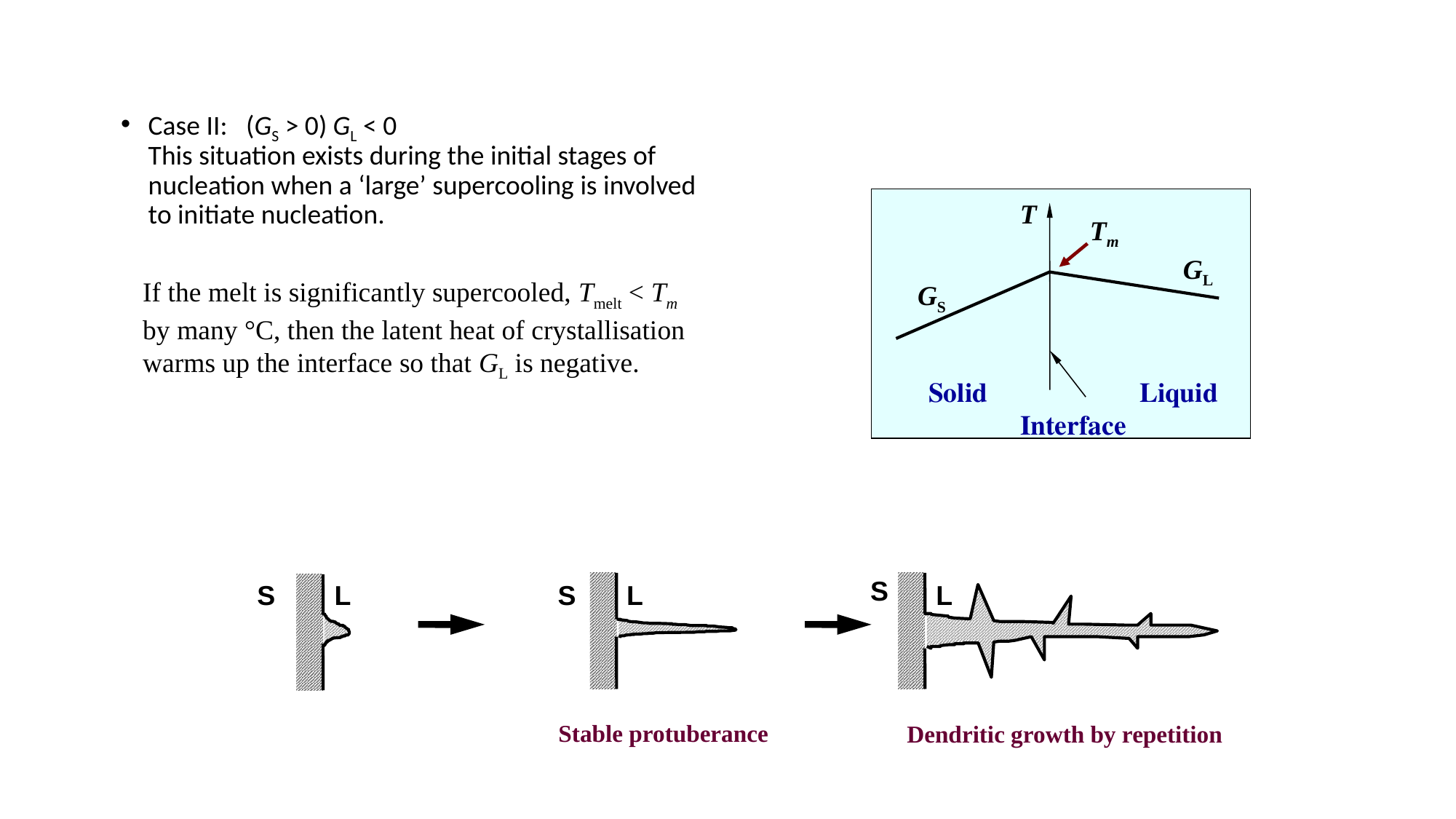

Case II:   (GS > 0) GL < 0
This situation exists during the initial stages of nucleation when a ‘large’ supercooling is involved to initiate nucleation.

T

Tm

GL

GS

Solid                      Liquid Interface
If the melt is significantly supercooled, Tmelt < Tm by many °C, then the latent heat of crystallisation warms up the interface so that GL is negative.
S

S
L
S
L
L

Stable protuberance
Dendritic growth by repetition